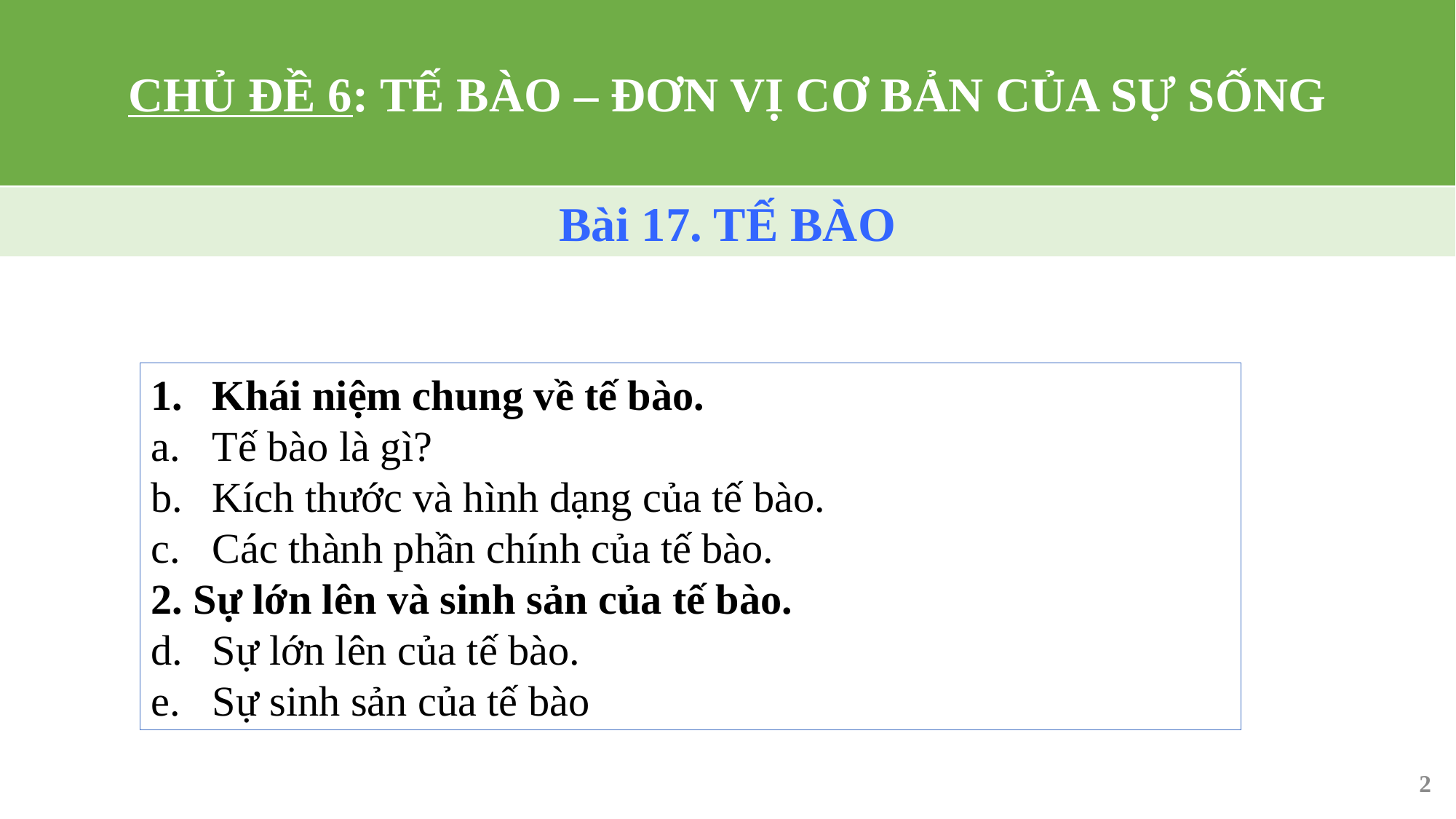

CHỦ ĐỀ 6: TẾ BÀO – ĐƠN VỊ CƠ BẢN CỦA SỰ SỐNG

Bài 17. TẾ BÀO
Khái niệm chung về tế bào.
Tế bào là gì?
Kích thước và hình dạng của tế bào.
Các thành phần chính của tế bào.
2. Sự lớn lên và sinh sản của tế bào.
Sự lớn lên của tế bào.
Sự sinh sản của tế bào
2